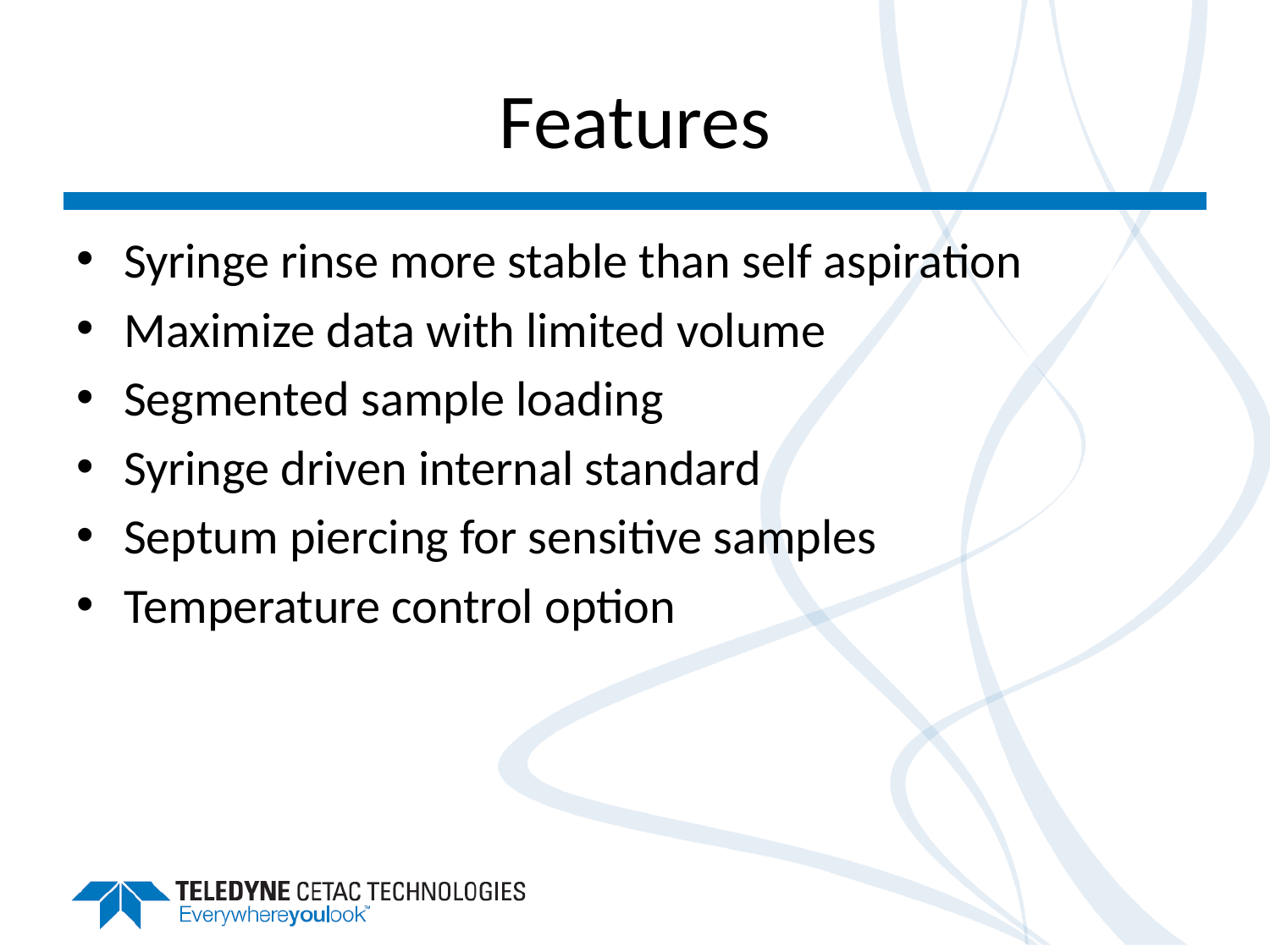

# Features
Syringe rinse more stable than self aspiration
Maximize data with limited volume
Segmented sample loading
Syringe driven internal standard
Septum piercing for sensitive samples
Temperature control option